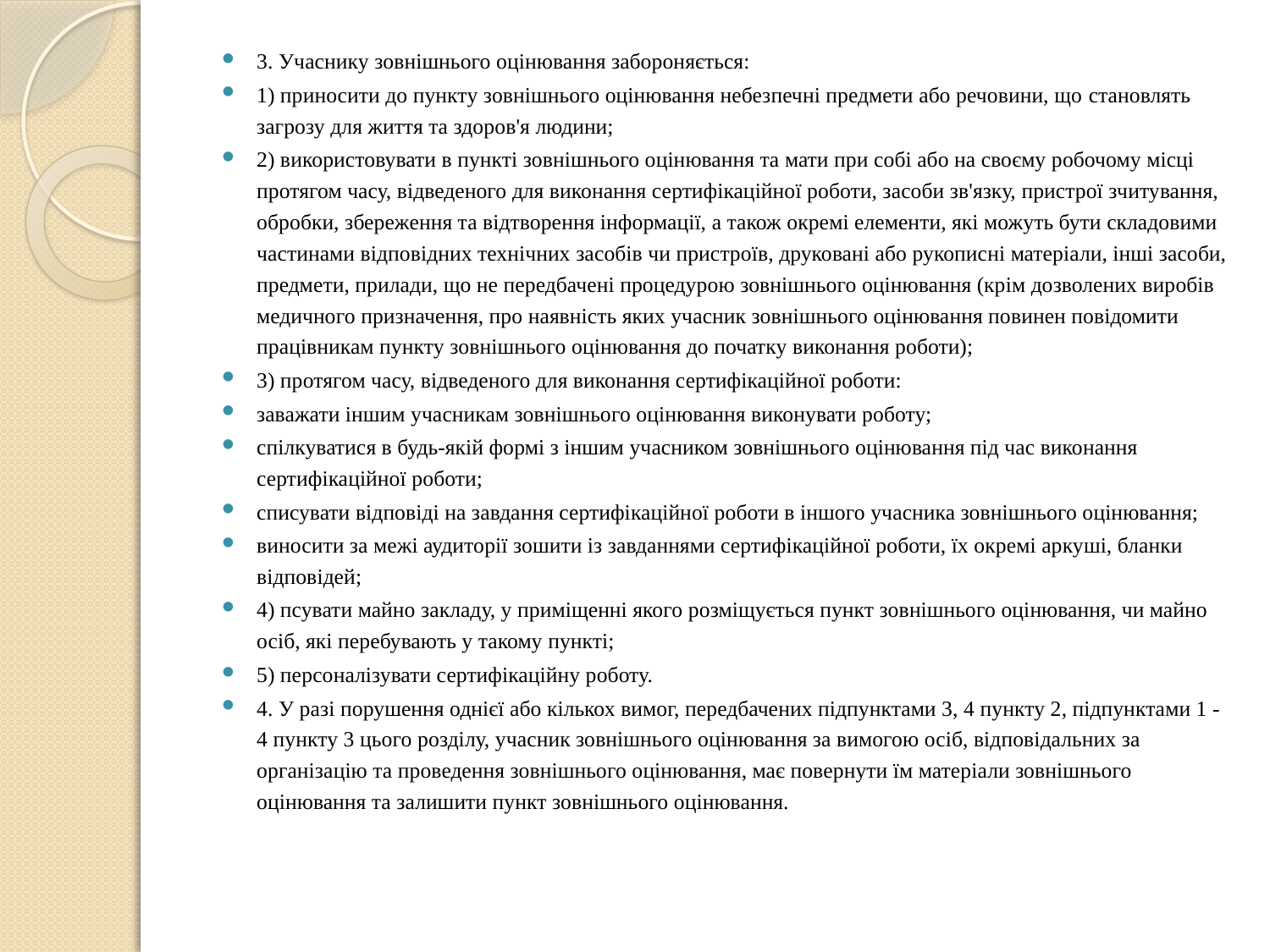

3. Учаснику зовнішнього оцінювання забороняється:
1) приносити до пункту зовнішнього оцінювання небезпечні предмети або речовини, що становлять загрозу для життя та здоров'я людини;
2) використовувати в пункті зовнішнього оцінювання та мати при собі або на своєму робочому місці протягом часу, відведеного для виконання сертифікаційної роботи, засоби зв'язку, пристрої зчитування, обробки, збереження та відтворення інформації, а також окремі елементи, які можуть бути складовими частинами відповідних технічних засобів чи пристроїв, друковані або рукописні матеріали, інші засоби, предмети, прилади, що не передбачені процедурою зовнішнього оцінювання (крім дозволених виробів медичного призначення, про наявність яких учасник зовнішнього оцінювання повинен повідомити працівникам пункту зовнішнього оцінювання до початку виконання роботи);
3) протягом часу, відведеного для виконання сертифікаційної роботи:
заважати іншим учасникам зовнішнього оцінювання виконувати роботу;
спілкуватися в будь-якій формі з іншим учасником зовнішнього оцінювання під час виконання сертифікаційної роботи;
списувати відповіді на завдання сертифікаційної роботи в іншого учасника зовнішнього оцінювання;
виносити за межі аудиторії зошити із завданнями сертифікаційної роботи, їх окремі аркуші, бланки відповідей;
4) псувати майно закладу, у приміщенні якого розміщується пункт зовнішнього оцінювання, чи майно осіб, які перебувають у такому пункті;
5) персоналізувати сертифікаційну роботу.
4. У разі порушення однієї або кількох вимог, передбачених підпунктами 3, 4 пункту 2, підпунктами 1 - 4 пункту 3 цього розділу, учасник зовнішнього оцінювання за вимогою осіб, відповідальних за організацію та проведення зовнішнього оцінювання, має повернути їм матеріали зовнішнього оцінювання та залишити пункт зовнішнього оцінювання.